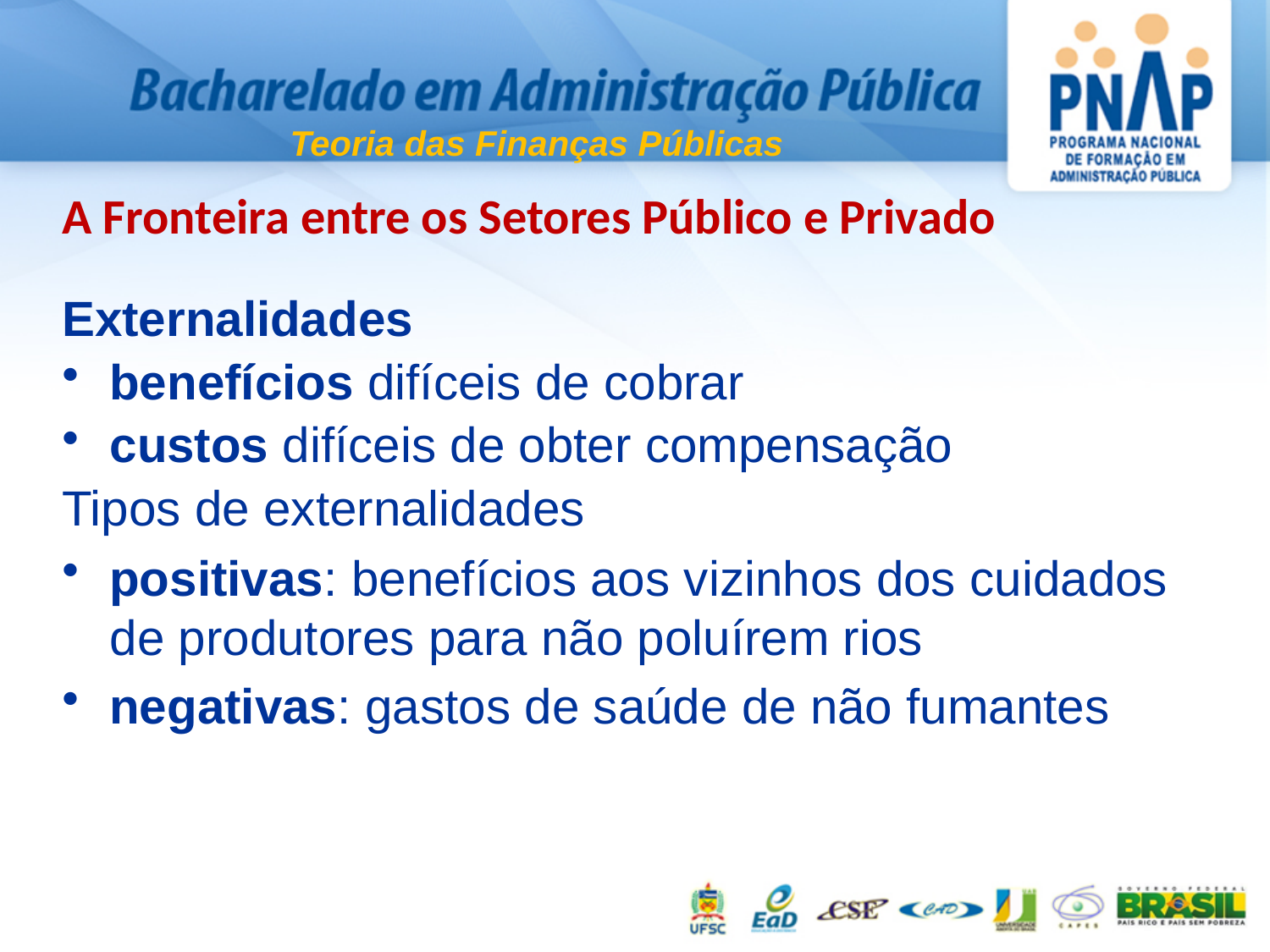

Teoria das Finanças Públicas
A Fronteira entre os Setores Público e Privado
Externalidades
benefícios difíceis de cobrar
custos difíceis de obter compensação
Tipos de externalidades
positivas: benefícios aos vizinhos dos cuidados de produtores para não poluírem rios
negativas: gastos de saúde de não fumantes